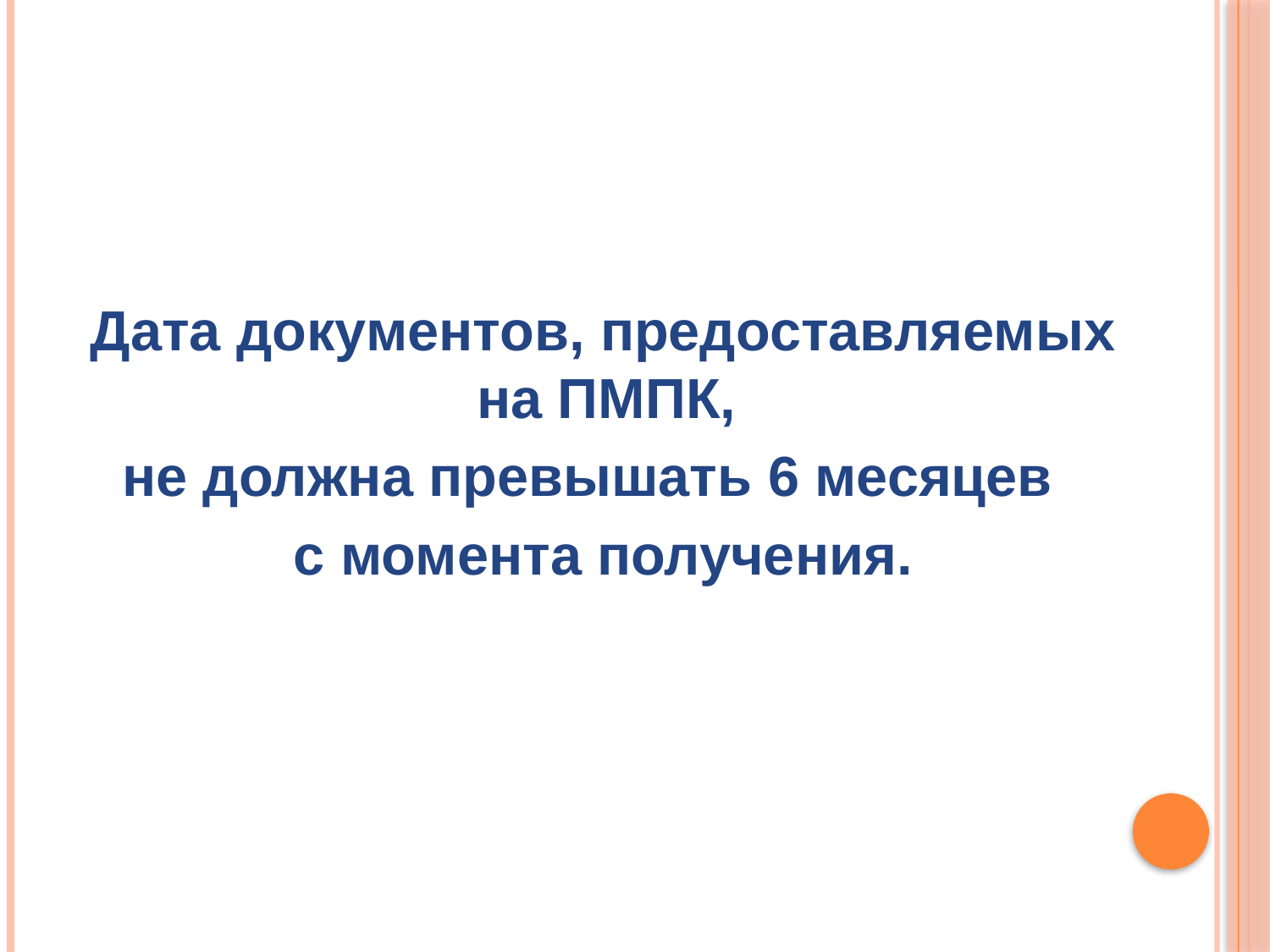

Дата документов, предоставляемых на ПМПК,
не должна превышать 6 месяцев
с момента получения.